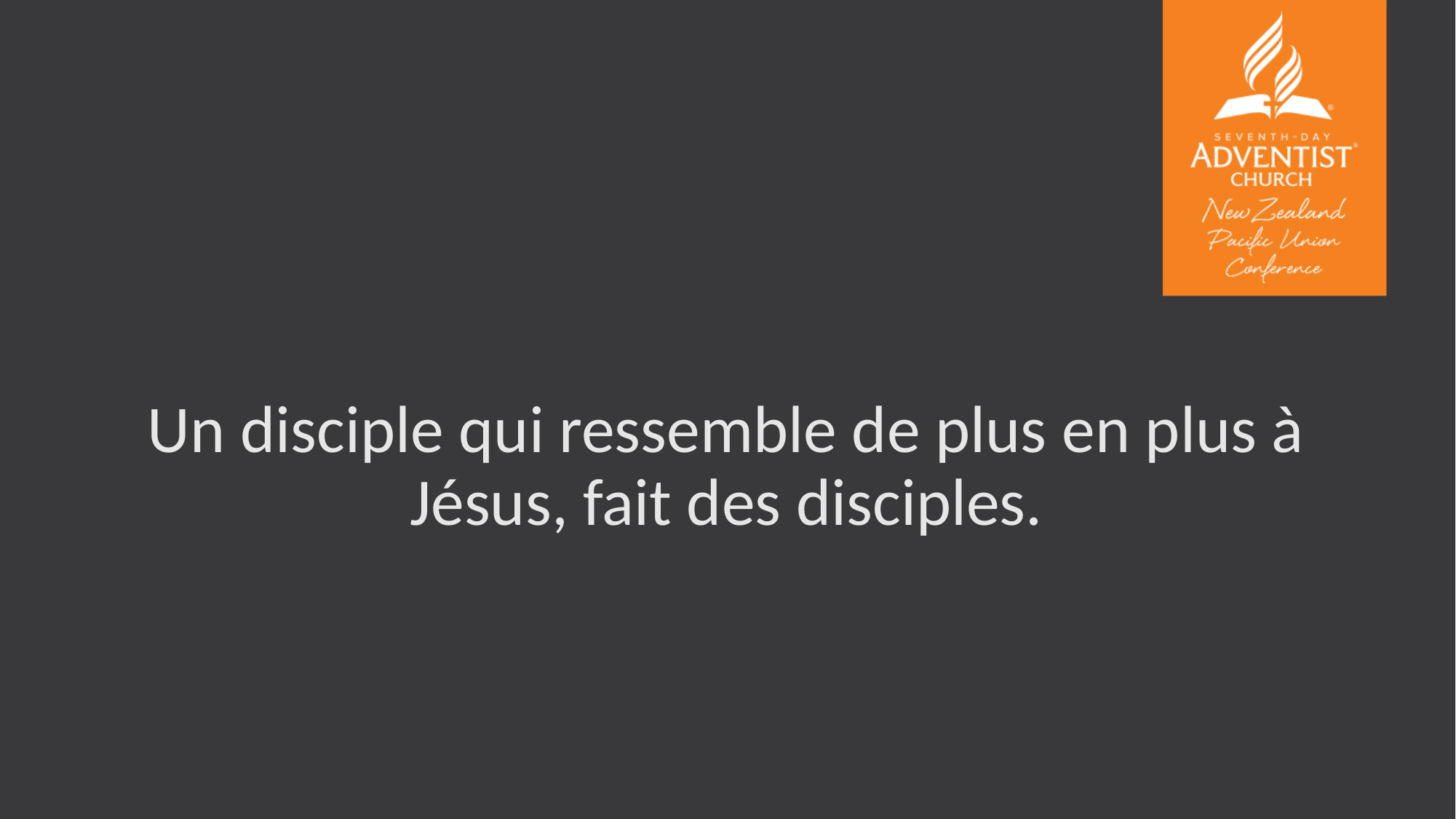

# Un disciple qui ressemble de plus en plus à Jésus, fait des disciples.